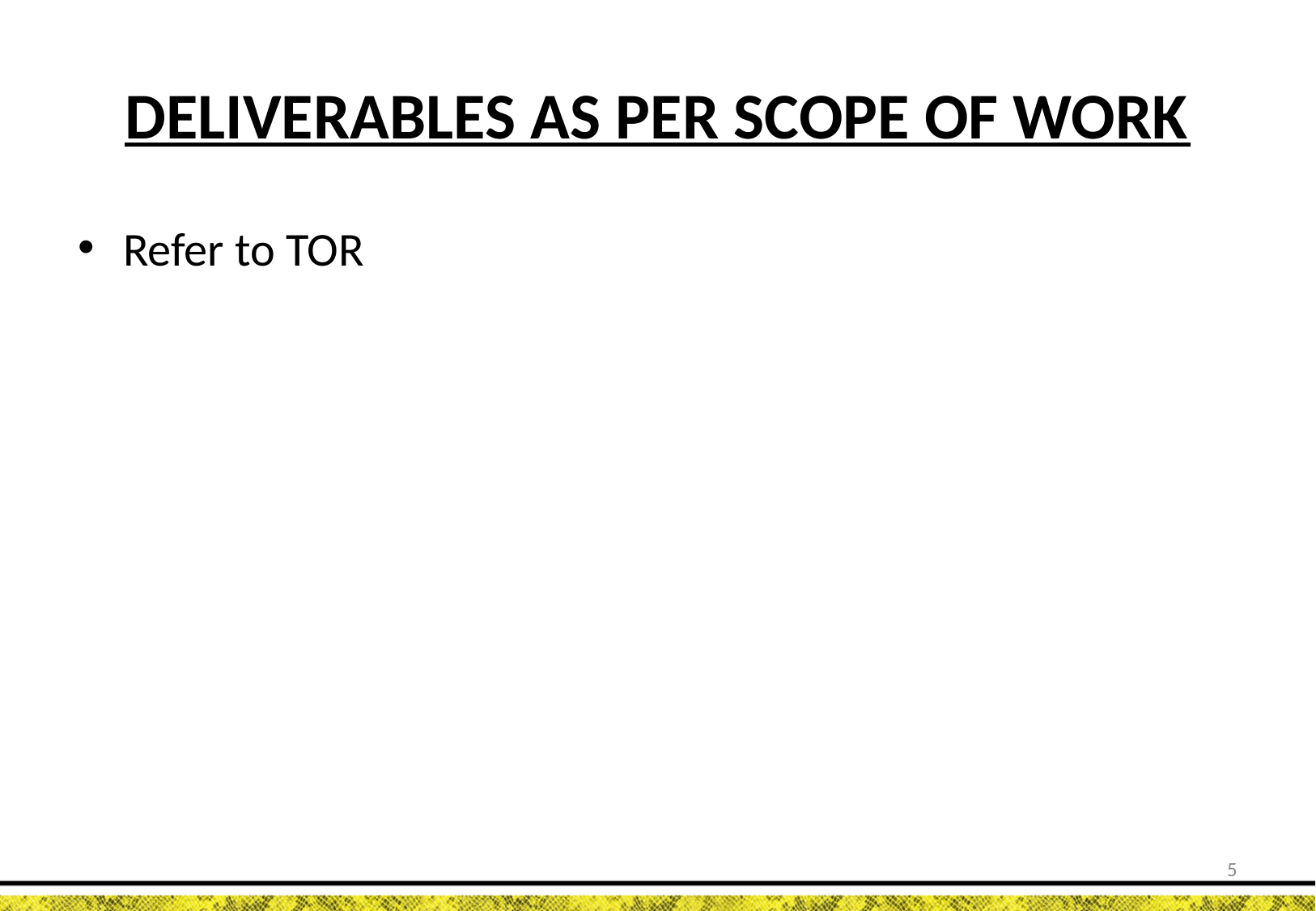

# DELIVERABLES AS PER SCOPE OF WORK

Refer to TOR

5